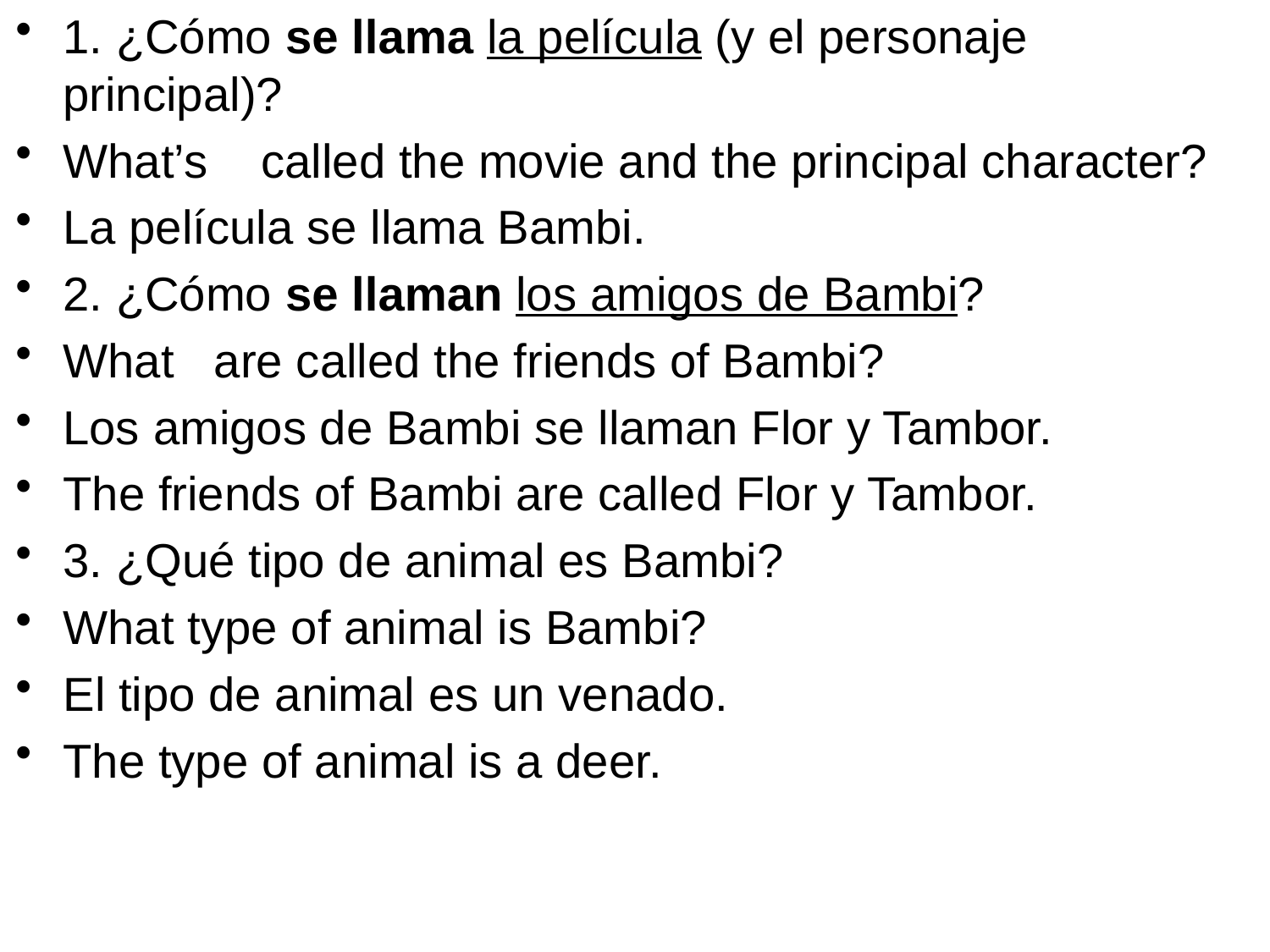

1. ¿Cómo se llama la película (y el personaje principal)?
What’s    called the movie and the principal character?
La película se llama Bambi.
2. ¿Cómo se llaman los amigos de Bambi?
What   are called the friends of Bambi?
Los amigos de Bambi se llaman Flor y Tambor.
The friends of Bambi are called Flor y Tambor.
3. ¿Qué tipo de animal es Bambi?
What type of animal is Bambi?
El tipo de animal es un venado.
The type of animal is a deer.